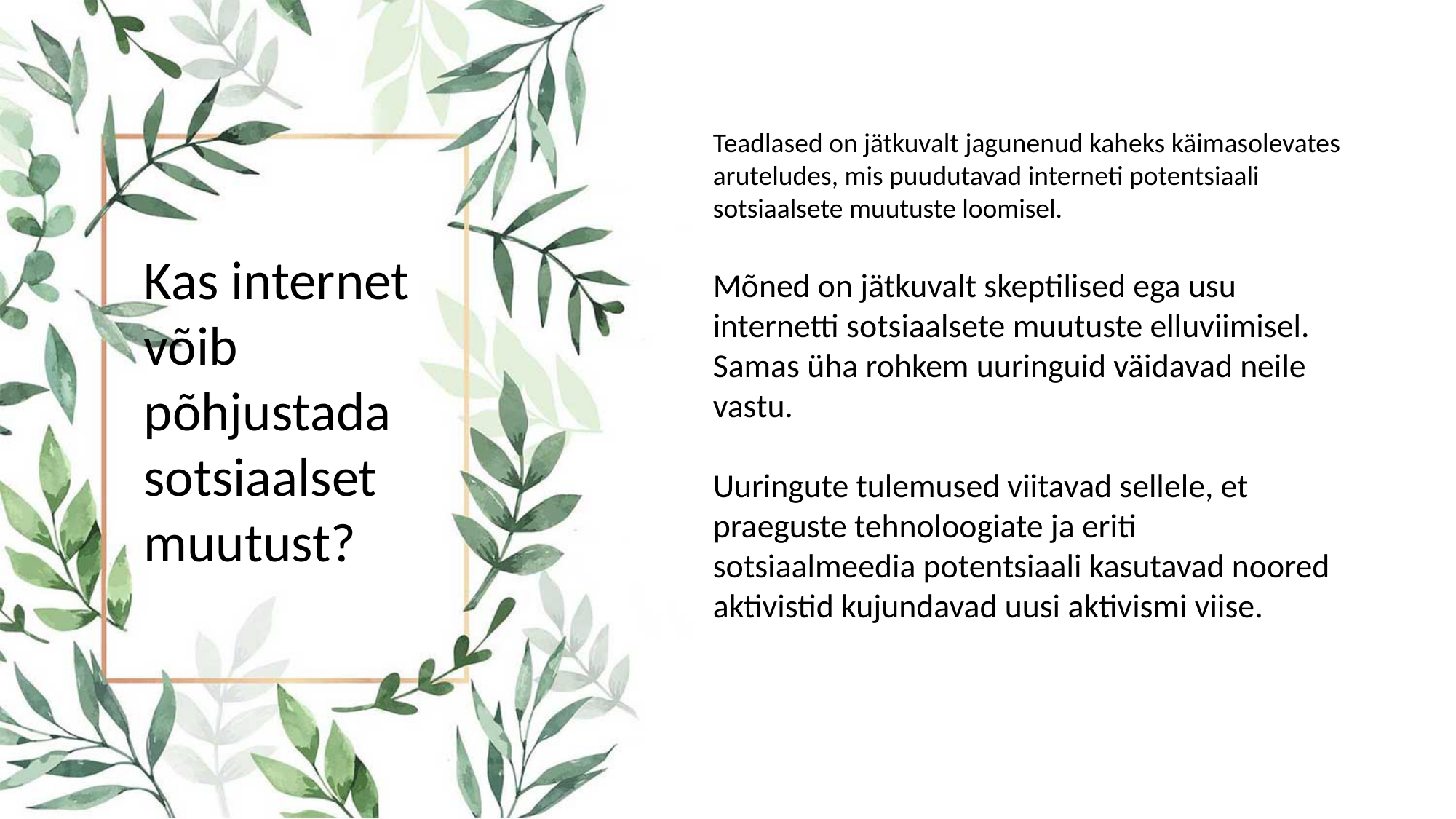

Teadlased on jätkuvalt jagunenud kaheks käimasolevates aruteludes, mis puudutavad interneti potentsiaali sotsiaalsete muutuste loomisel.

Mõned on jätkuvalt skeptilised ega usu internetti sotsiaalsete muutuste elluviimisel. Samas üha rohkem uuringuid väidavad neile vastu.

Uuringute tulemused viitavad sellele, et praeguste tehnoloogiate ja eriti sotsiaalmeedia potentsiaali kasutavad noored aktivistid kujundavad uusi aktivismi viise.
Kas internet võib põhjustada sotsiaalset muutust?